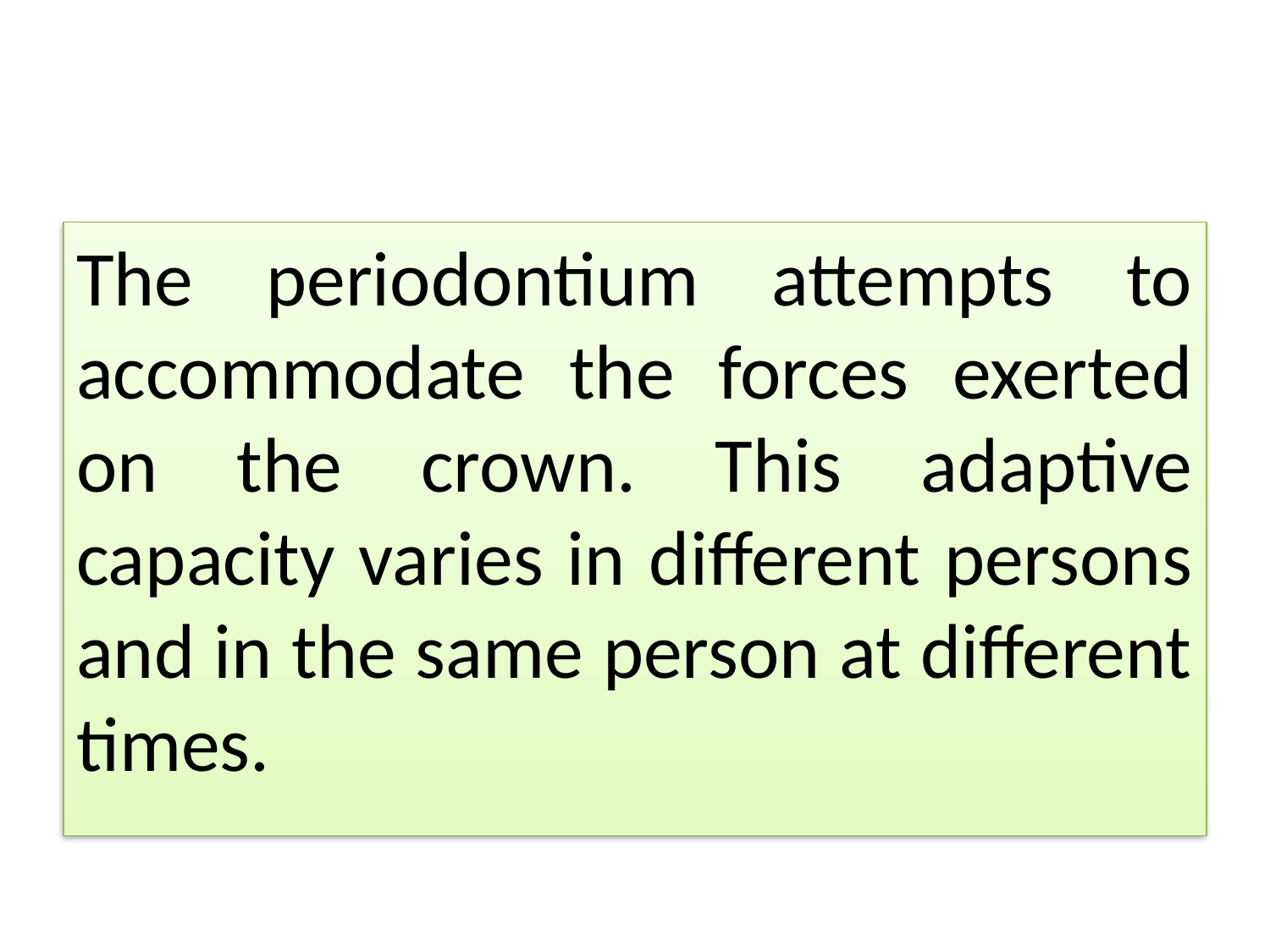

#
The periodontium attempts to accommodate the forces exerted on the crown. This adaptive capacity varies in different persons and in the same person at different times.